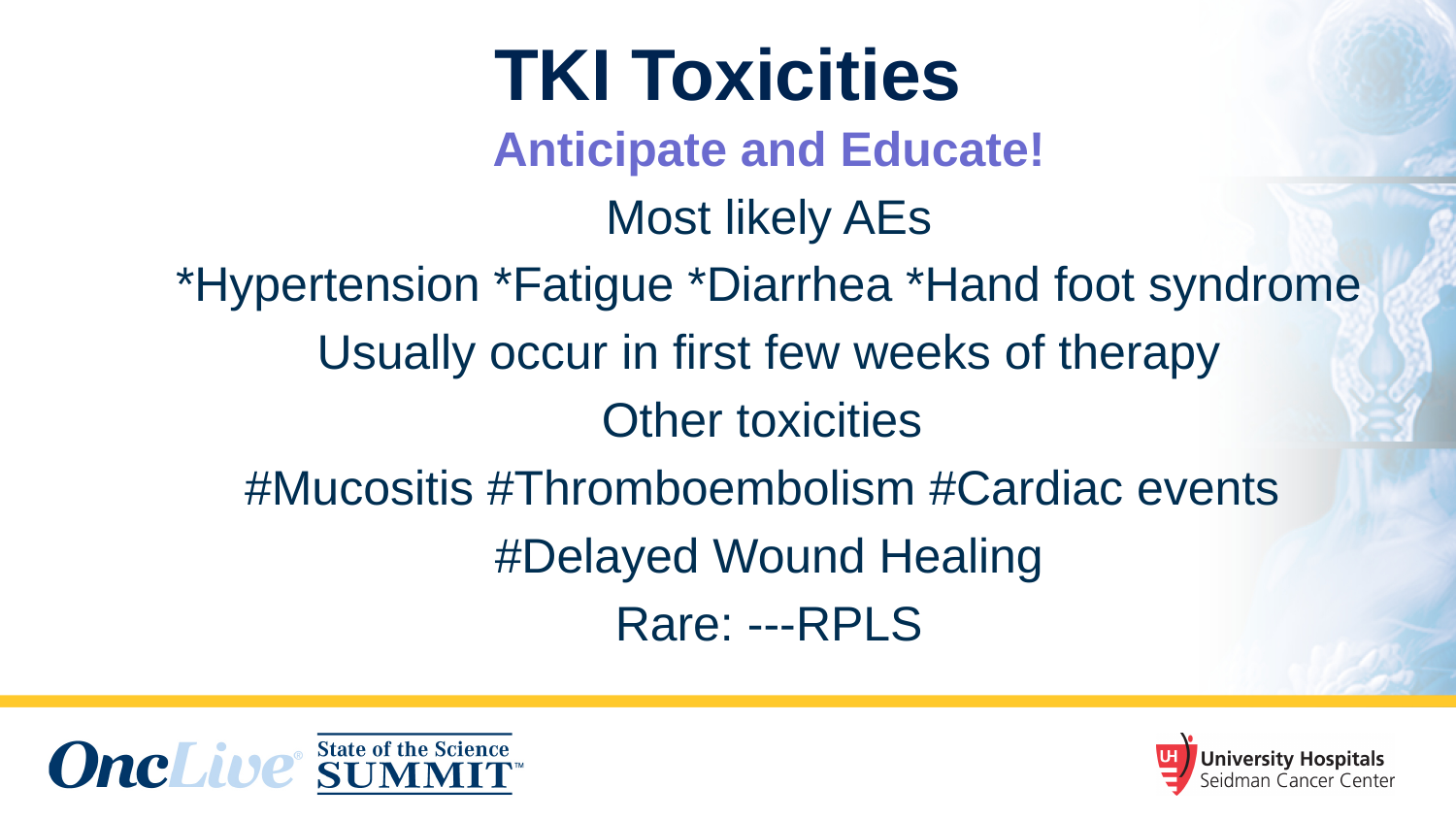

# TKI Toxicities
Anticipate and Educate!
Most likely AEs
*Hypertension *Fatigue *Diarrhea *Hand foot syndrome
Usually occur in first few weeks of therapy
Other toxicities
#Mucositis #Thromboembolism #Cardiac events
#Delayed Wound Healing
Rare: ---RPLS